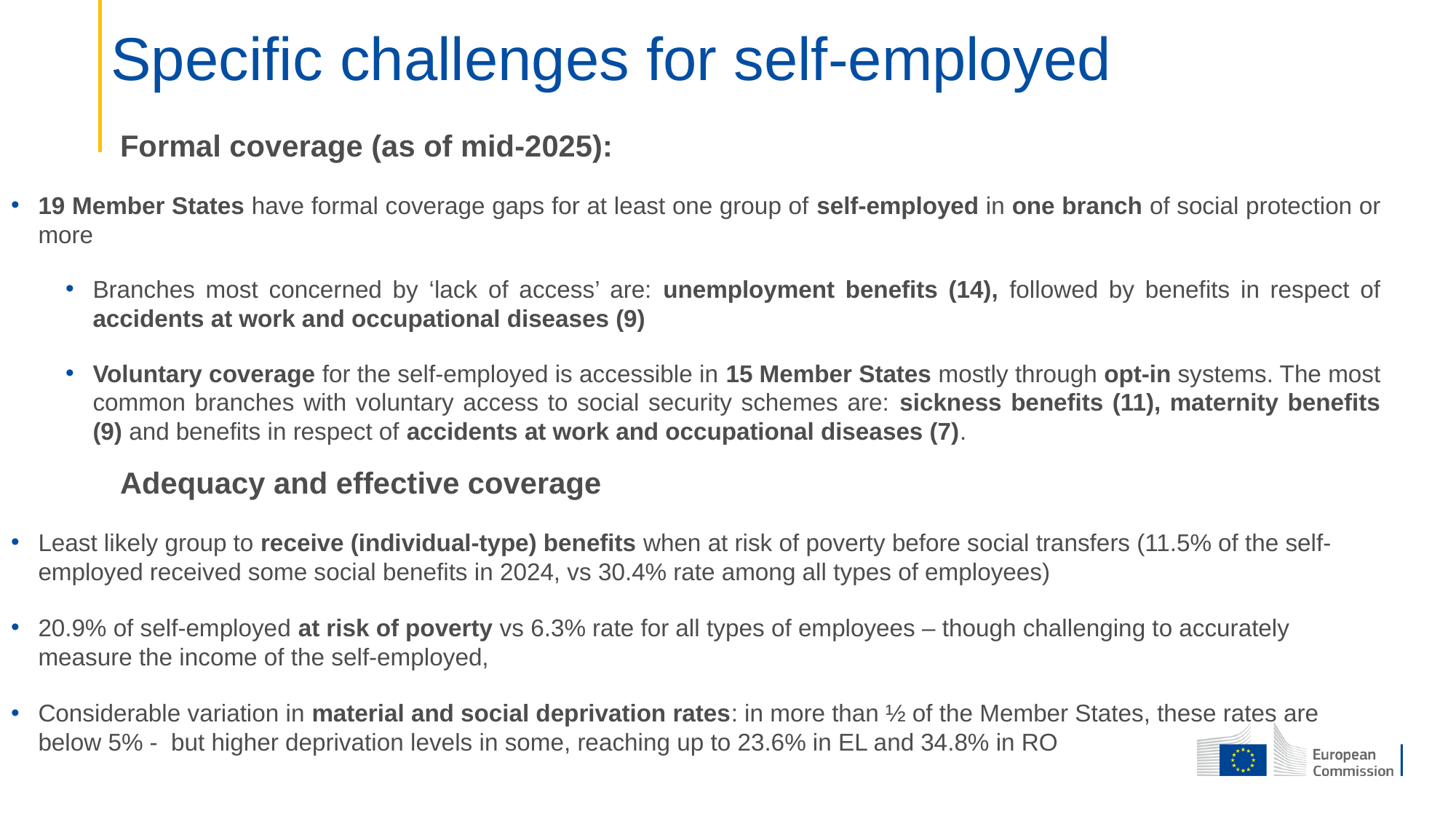

# Specific challenges for self-employed
	Formal coverage (as of mid-2025):
19 Member States have formal coverage gaps for at least one group of self-employed in one branch of social protection or more
Branches most concerned by ‘lack of access’ are: unemployment benefits (14), followed by benefits in respect of accidents at work and occupational diseases (9)
Voluntary coverage for the self-employed is accessible in 15 Member States mostly through opt-in systems. The most common branches with voluntary access to social security schemes are: sickness benefits (11), maternity benefits (9) and benefits in respect of accidents at work and occupational diseases (7).
	Adequacy and effective coverage
Least likely group to receive (individual-type) benefits when at risk of poverty before social transfers (11.5% of the self-employed received some social benefits in 2024, vs 30.4% rate among all types of employees)
20.9% of self-employed at risk of poverty vs 6.3% rate for all types of employees – though challenging to accurately measure the income of the self-employed,
Considerable variation in material and social deprivation rates: in more than ½ of the Member States, these rates are below 5% -  but higher deprivation levels in some, reaching up to 23.6% in EL and 34.8% in RO